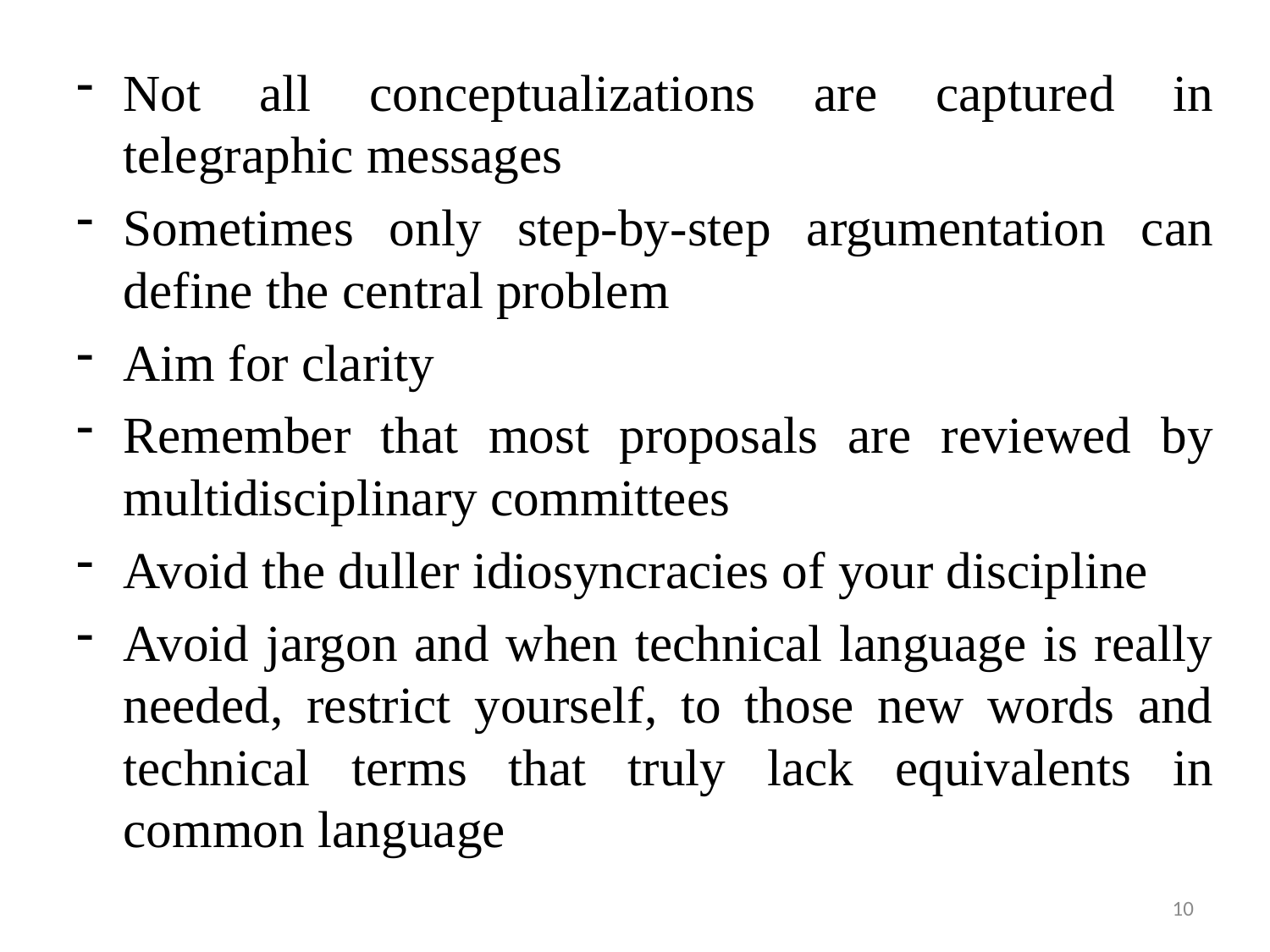

Not all conceptualizations are captured in telegraphic messages
Sometimes only step-by-step argumentation can define the central problem
Aim for clarity
Remember that most proposals are reviewed by multidisciplinary committees
Avoid the duller idiosyncracies of your discipline
Avoid jargon and when technical language is really needed, restrict yourself, to those new words and technical terms that truly lack equivalents in common language
10